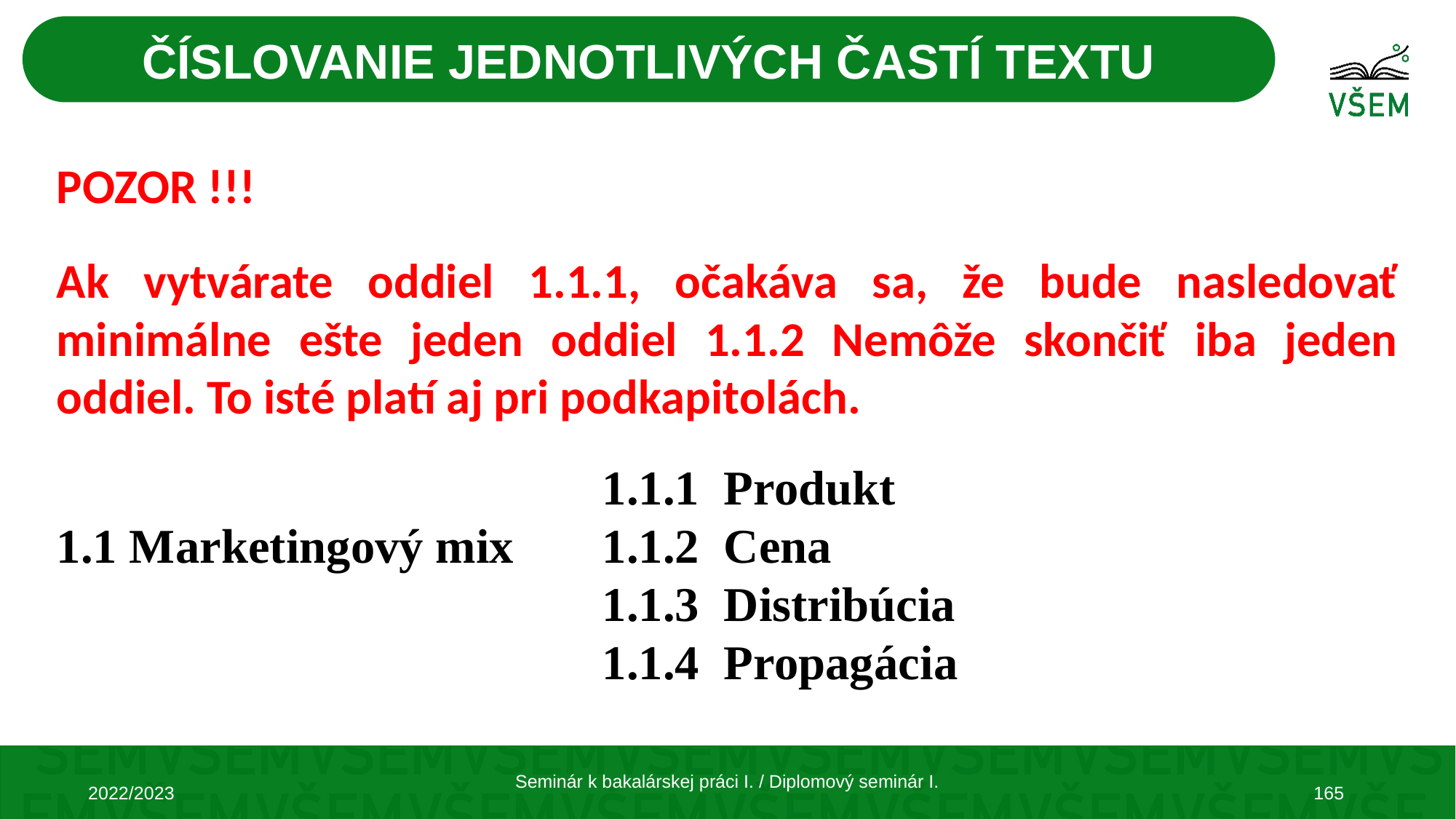

ČÍSLOVANIE JEDNOTLIVÝCH ČASTÍ TEXTU
POZOR !!!

Ak vytvárate oddiel 1.1.1, očakáva sa, že bude nasledovať minimálne ešte jeden oddiel 1.1.2 Nemôže skončiť iba jeden oddiel. To isté platí aj pri podkapitolách.

					1.1.1  Produkt
1.1 Marketingový mix	1.1.2  Cena
					1.1.3  Distribúcia
					1.1.4  Propagácia
Seminár k bakalárskej práci I. / Diplomový seminár I.
2022/2023
165